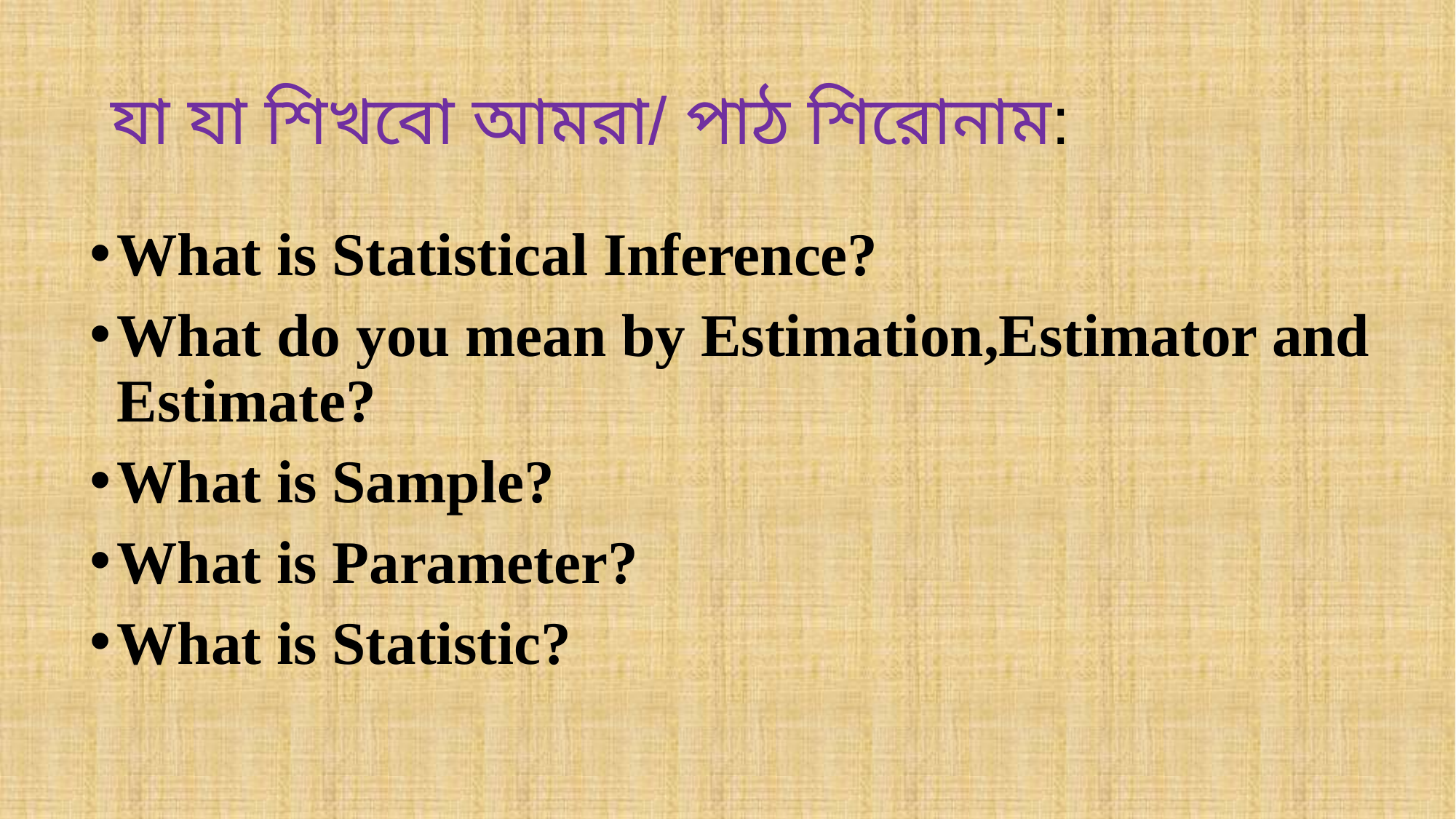

# যা যা শিখবো আমরা/ পাঠ শিরোনাম:
What is Statistical Inference?
What do you mean by Estimation,Estimator and Estimate?
What is Sample?
What is Parameter?
What is Statistic?